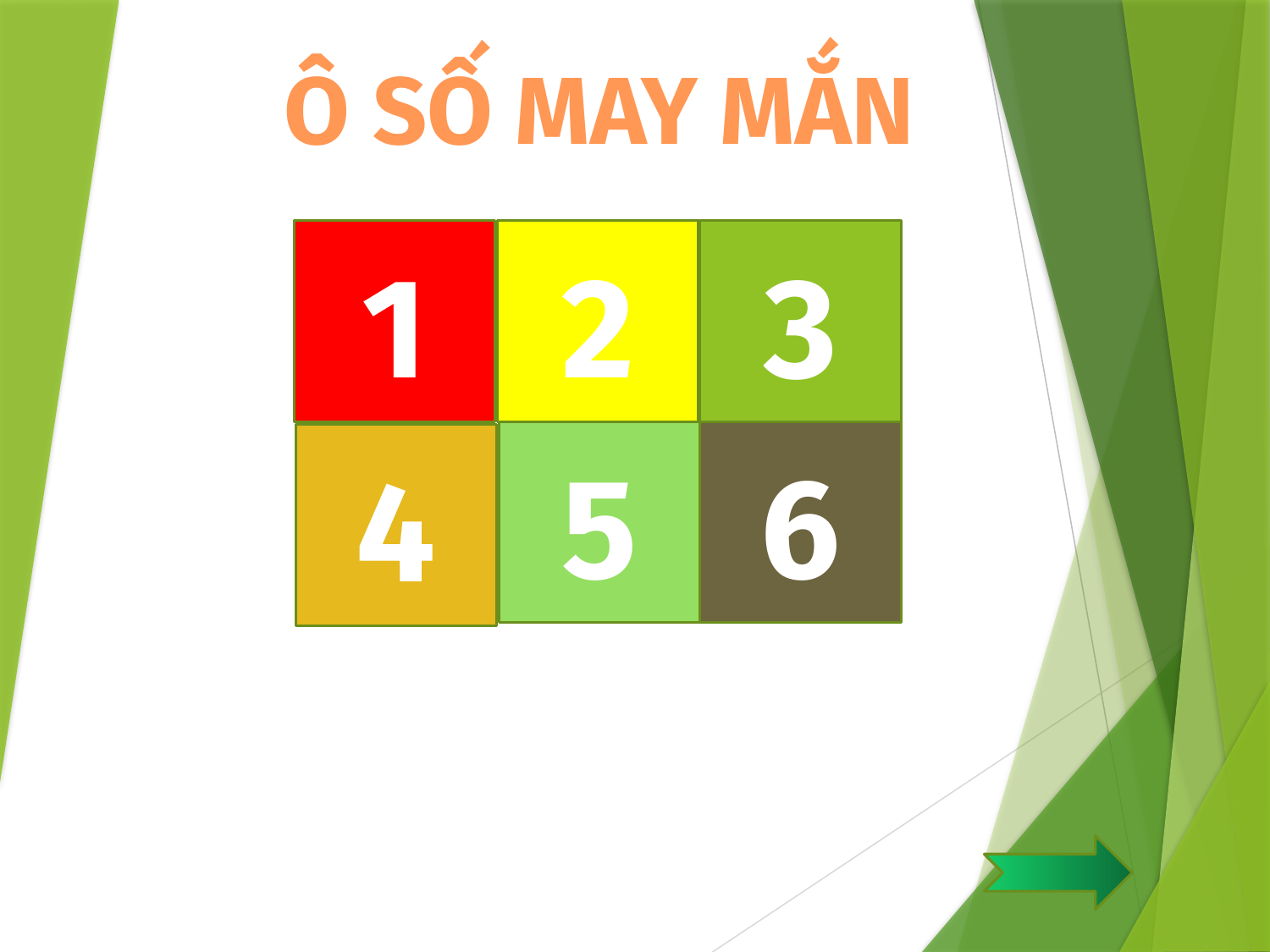

Ô SỐ MAY MẮN
1
2
3
5
6
4